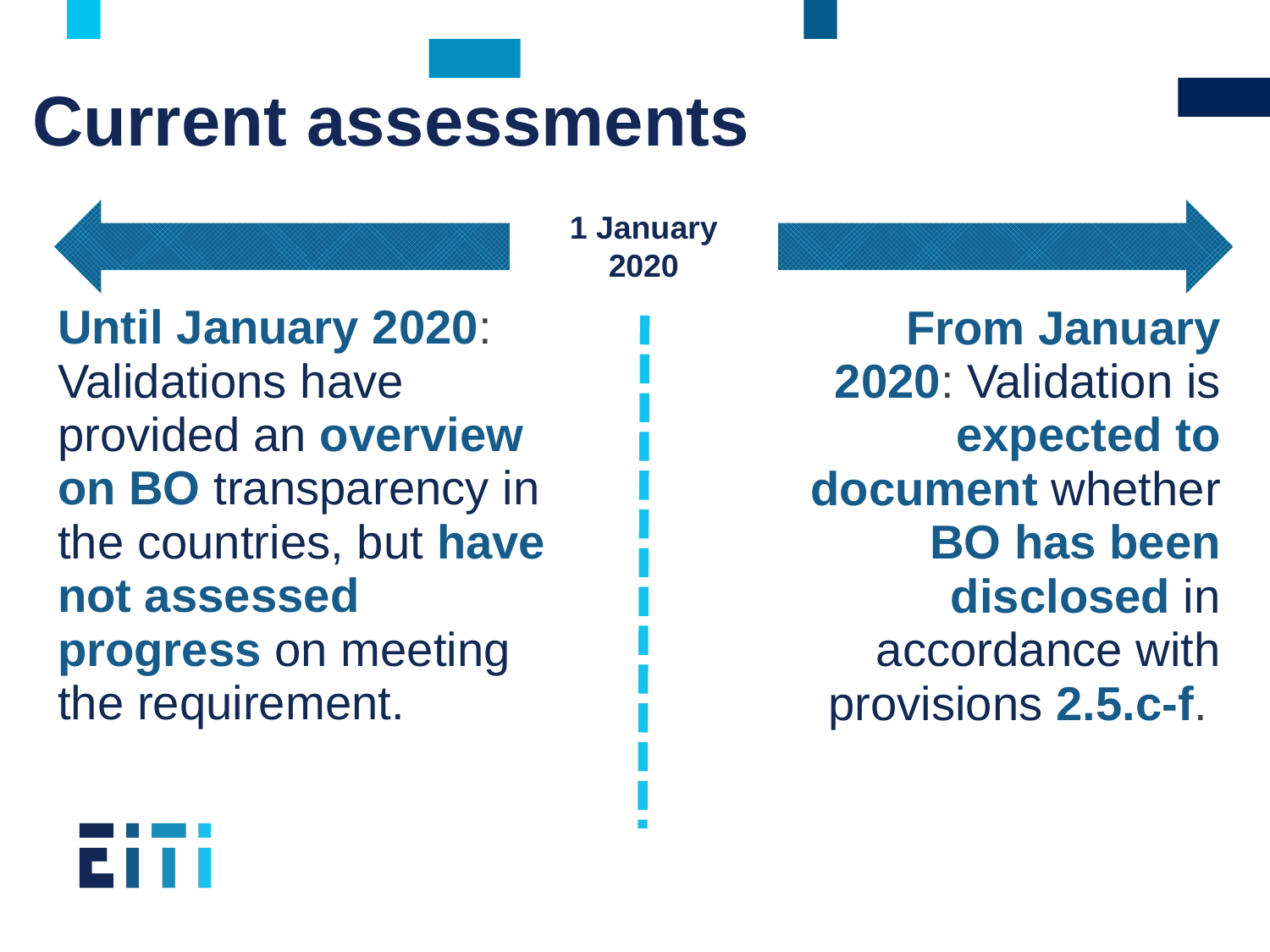

# Current assessments

1 January
2020
Until January 2020: Validations have provided an overview on BO transparency in the countries, but have not assessed progress on meeting the requirement.
From January 2020: Validation is expected to document whether BO has been disclosed in accordance with provisions 2.5.c-f.